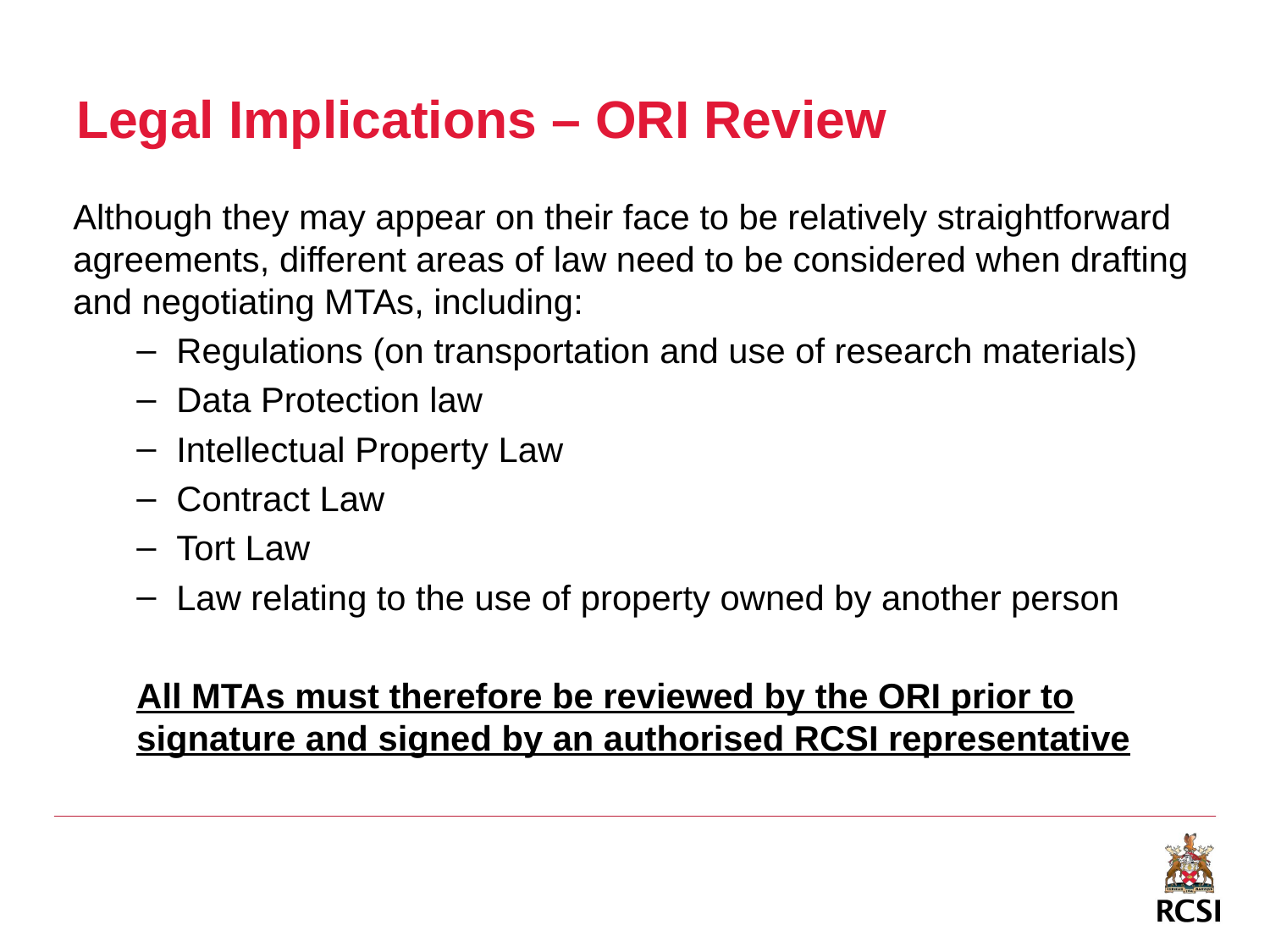

# Legal Implications – ORI Review
Although they may appear on their face to be relatively straightforward agreements, different areas of law need to be considered when drafting and negotiating MTAs, including:
Regulations (on transportation and use of research materials)
Data Protection law
Intellectual Property Law
Contract Law
Tort Law
Law relating to the use of property owned by another person

All MTAs must therefore be reviewed by the ORI prior to signature and signed by an authorised RCSI representative